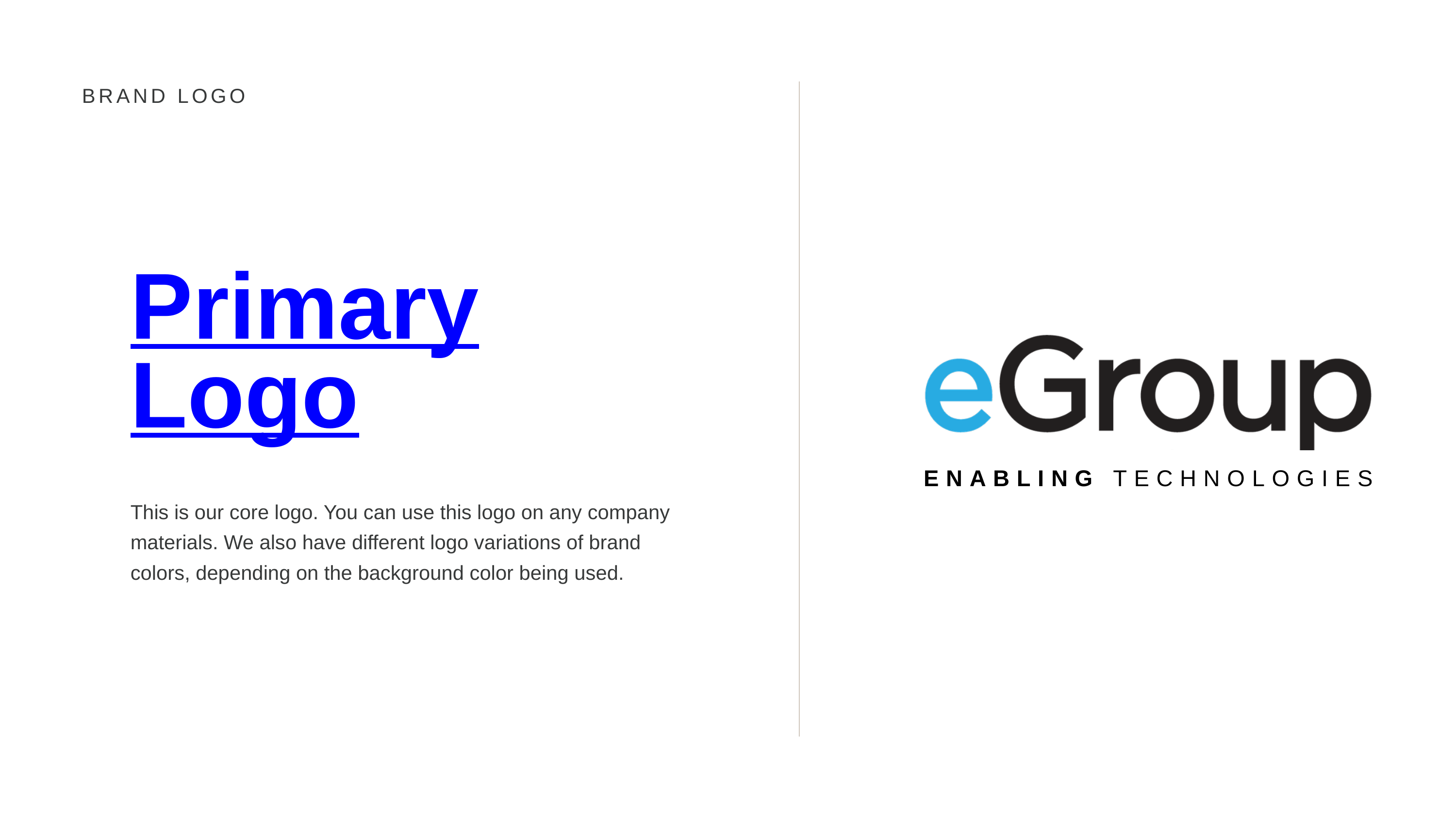

BRAND LOGO
Primary
Logo

ENABLING TECHNOLOGIES

This is our core logo. You can use this logo on any company materials. We also have different logo variations of brand colors, depending on the background color being used.